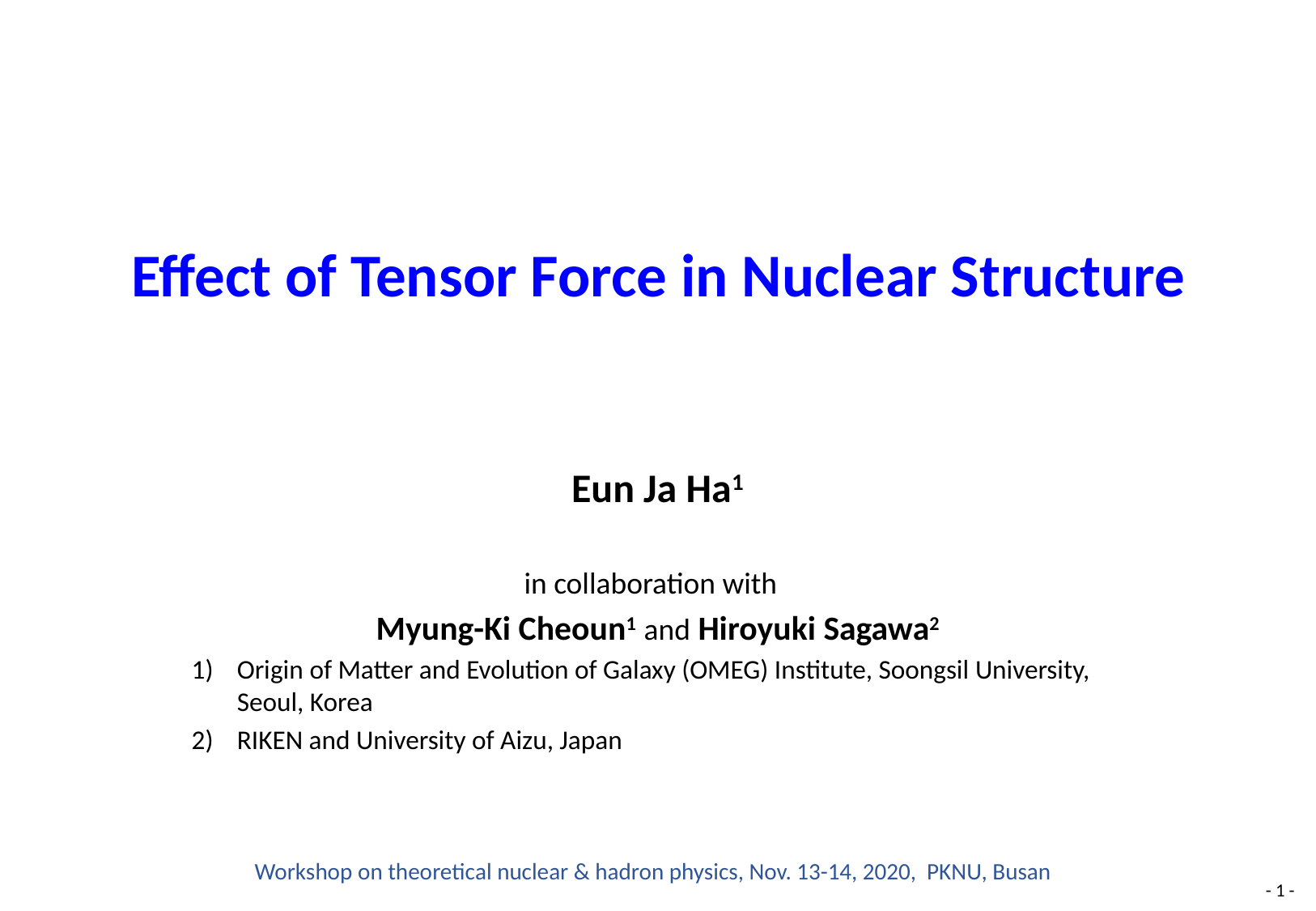

Effect of Tensor Force in Nuclear Structure
Eun Ja Ha1

in collaboration with
Myung-Ki Cheoun1 and Hiroyuki Sagawa2
Origin of Matter and Evolution of Galaxy (OMEG) Institute, Soongsil University, Seoul, Korea
RIKEN and University of Aizu, Japan
Workshop on theoretical nuclear & hadron physics, Nov. 13-14, 2020,  PKNU, Busan